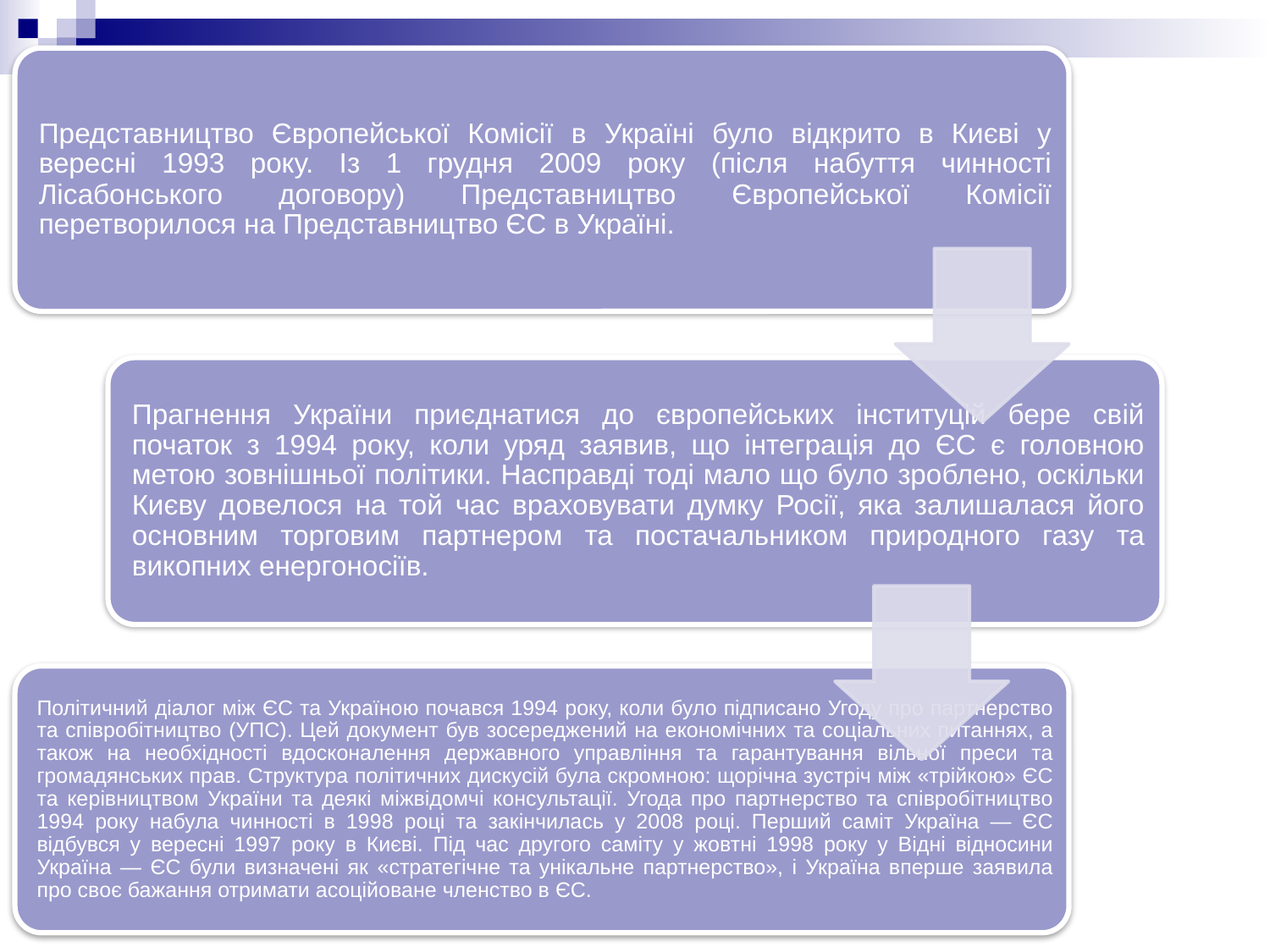

Представництво Європейської Комісії в Україні було відкрито в Києві у вересні 1993 року. Із 1 грудня 2009 року (після набуття чинності Лісабонського договору) Представництво Європейської Комісії перетворилося на Представництво ЄС в Україні.
Прагнення України приєднатися до європейських інституцій бере свій початок з 1994 року, коли уряд заявив, що інтеграція до ЄС є головною метою зовнішньої політики. Насправді тоді мало що було зроблено, оскільки Києву довелося на той час враховувати думку Росії, яка залишалася його основним торговим партнером та постачальником природного газу та викопних енергоносіїв.
Політичний діалог між ЄС та Україною почався 1994 року, коли було підписано Угоду про партнерство та співробітництво (УПС). Цей документ був зосереджений на економічних та соціальних питаннях, а також на необхідності вдосконалення державного управління та гарантування вільної преси та громадянських прав. Структура політичних дискусій була скромною: щорічна зустріч між «трійкою» ЄС та керівництвом України та деякі міжвідомчі консультації. Угода про партнерство та співробітництво 1994 року набула чинності в 1998 році та закінчилась у 2008 році. Перший саміт Україна — ЄС відбувся у вересні 1997 року в Києві. Під час другого саміту у жовтні 1998 року у Відні відносини Україна — ЄС були визначені як «стратегічне та унікальне партнерство», і Україна вперше заявила про своє бажання отримати асоційоване членство в ЄС.